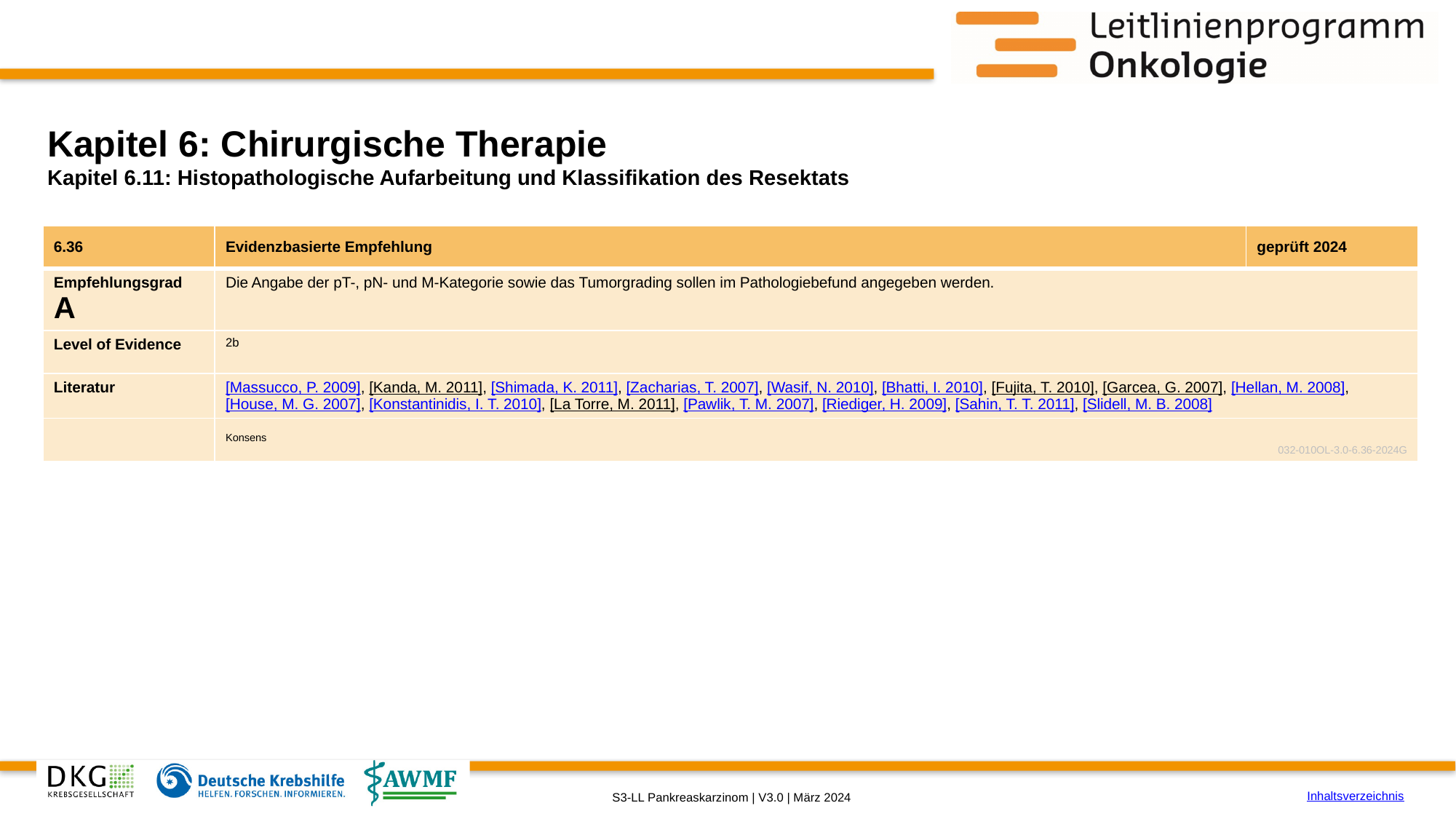

# Kapitel 6: Chirurgische Therapie
Kapitel 6.11: Histopathologische Aufarbeitung und Klassifikation des Resektats
| 6.36 | Evidenzbasierte Empfehlung | geprüft 2024 |
| --- | --- | --- |
| Empfehlungsgrad A | Die Angabe der pT-, pN- und M-Kategorie sowie das Tumorgrading sollen im Pathologiebefund angegeben werden. |  |
| Level of Evidence | 2b |  |
| Literatur | [Massucco, P. 2009], [Kanda, M. 2011], [Shimada, K. 2011], [Zacharias, T. 2007], [Wasif, N. 2010], [Bhatti, I. 2010], [Fujita, T. 2010], [Garcea, G. 2007], [Hellan, M. 2008], [House, M. G. 2007], [Konstantinidis, I. T. 2010], [La Torre, M. 2011], [Pawlik, T. M. 2007], [Riediger, H. 2009], [Sahin, T. T. 2011], [Slidell, M. B. 2008] |  |
|  | Konsens 032-010OL-3.0-6.36-2024G |  |
Inhaltsverzeichnis
S3-LL Pankreaskarzinom | V3.0 | März 2024